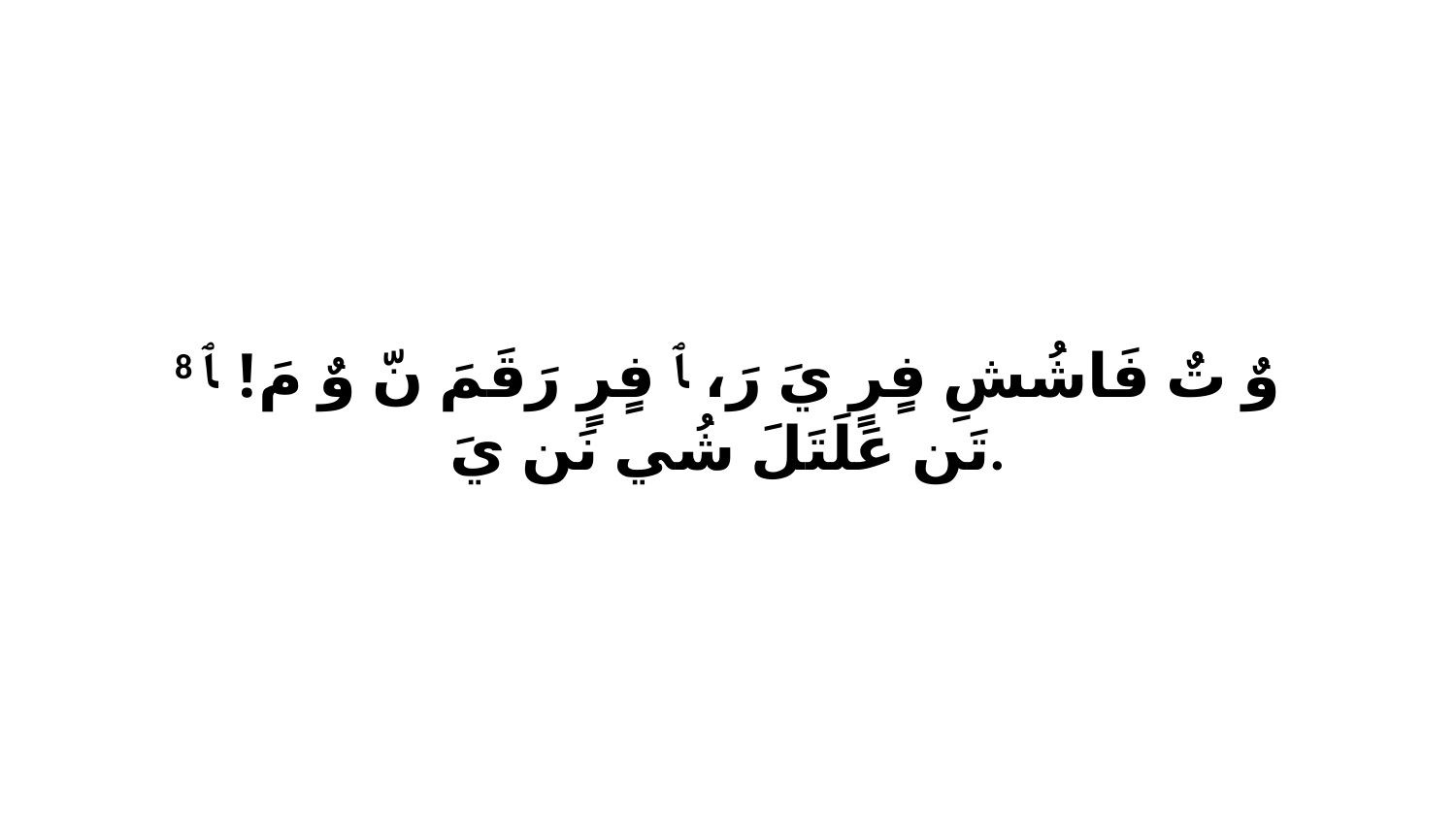

8 وٌ تٌ فَاشُشِ فٍرٍ يَ رَ، ﭑ فٍرٍ رَقَمَ نّ وٌ مَ! ﭑ تَن عَلَتَلَ شُي نَن يَ.